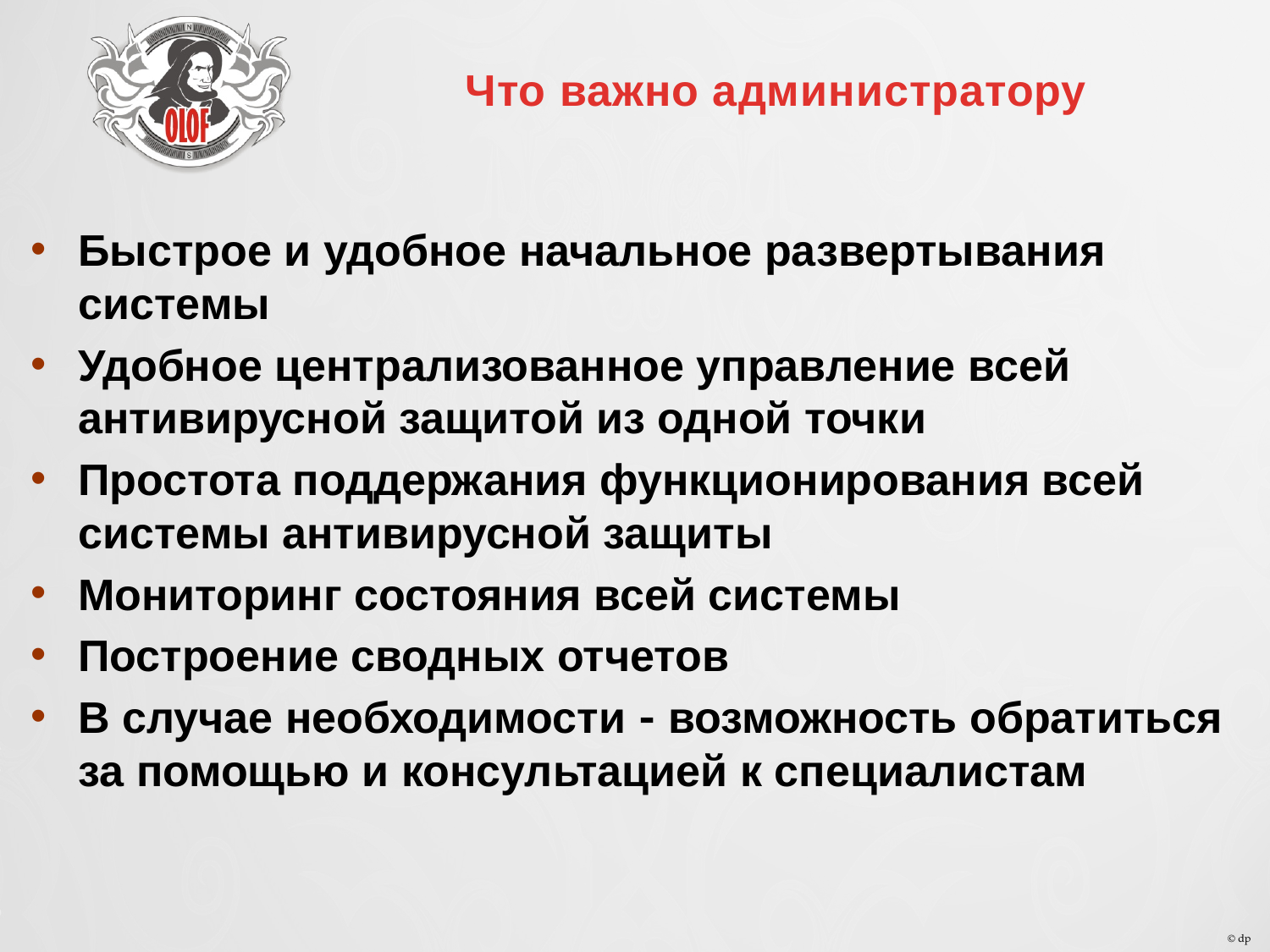

Что важно администратору
Быстрое и удобное начальное развертывания системы
Удобное централизованное управление всей антивирусной защитой из одной точки
Простота поддержания функционирования всей системы антивирусной защиты
Мониторинг состояния всей системы
Построение сводных отчетов
В случае необходимости - возможность обратиться за помощью и консультацией к специалистам